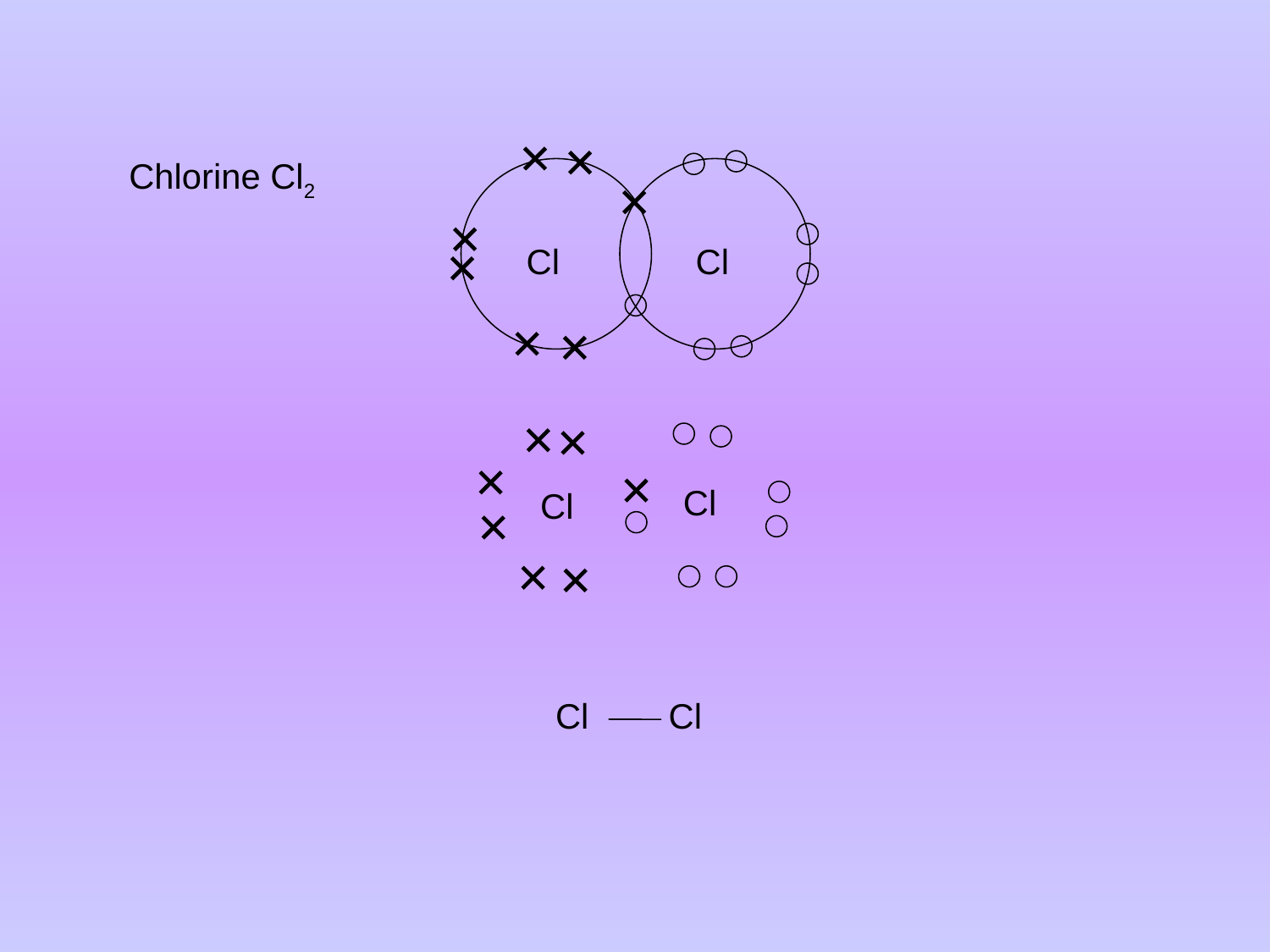

Chlorine Cl2

Cl
Cl

Cl
Cl

Cl
Cl